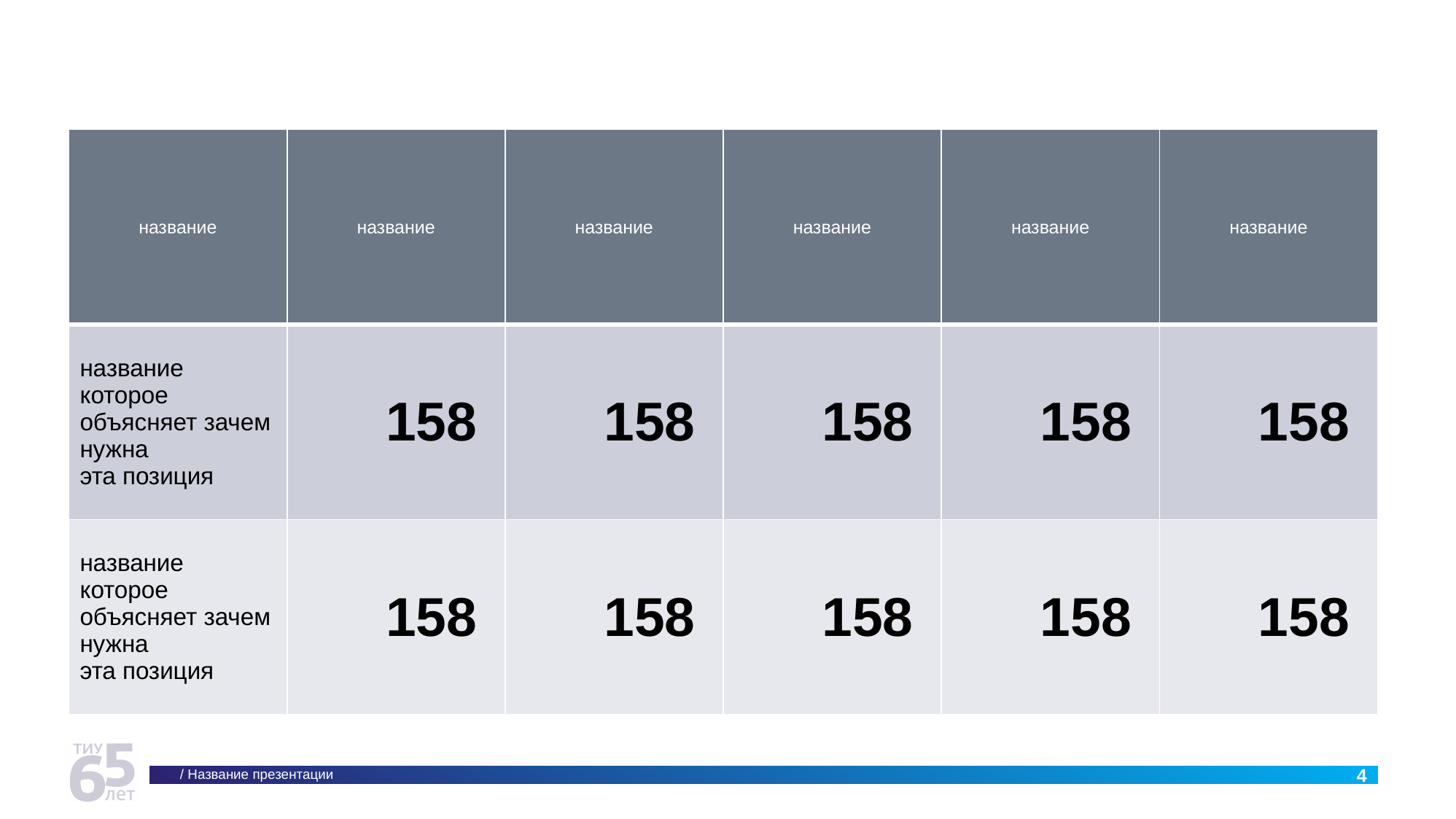

#
| название | название | название | название | название | название |
| --- | --- | --- | --- | --- | --- |
| название которое объясняет зачем нужна эта позиция | 158 | 158 | 158 | 158 | 158 |
| название которое объясняет зачем нужна эта позиция | 158 | 158 | 158 | 158 | 158 |
/ Название презентации
4